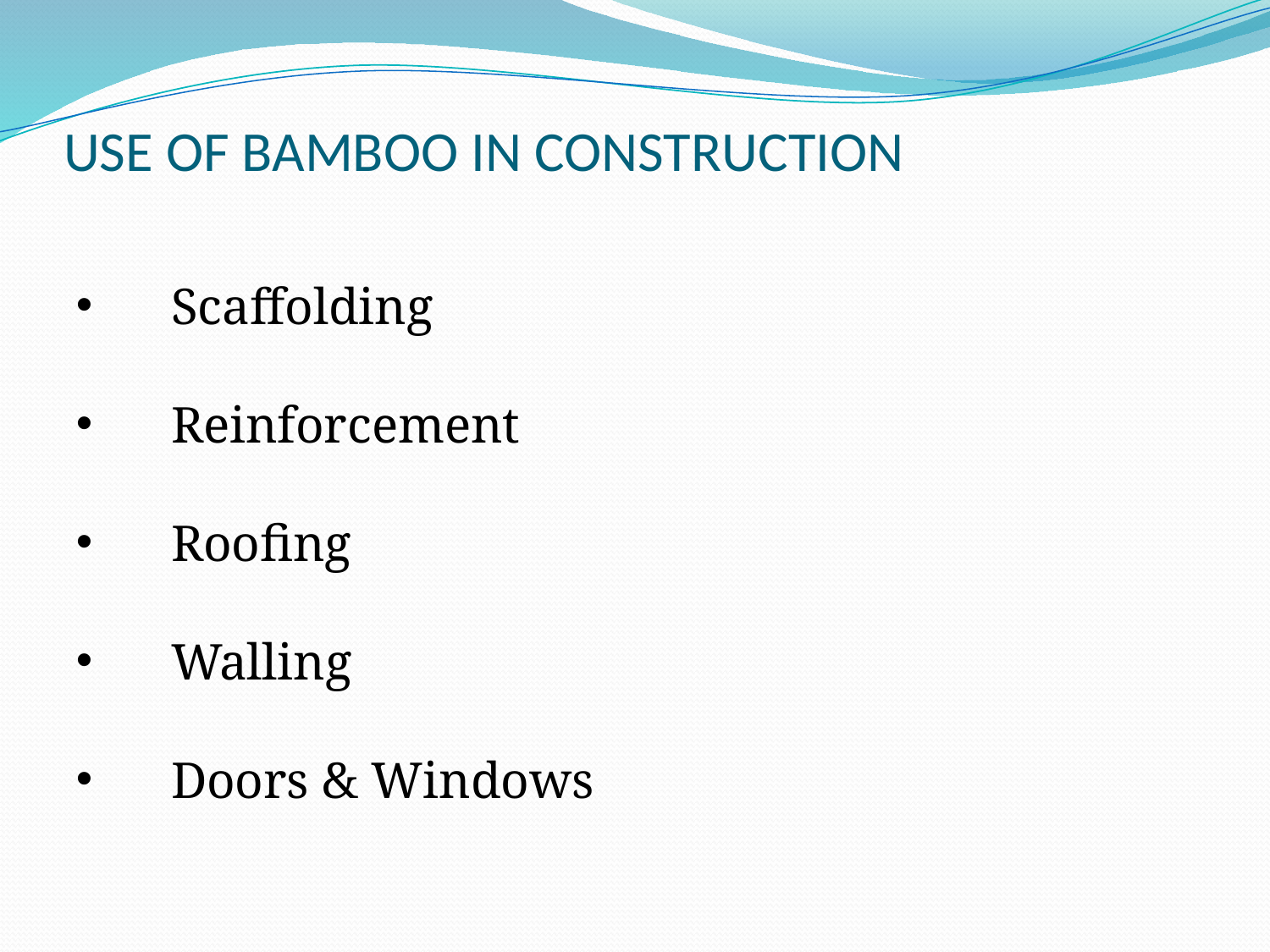

# USE OF BAMBOO IN CONSTRUCTION
Scaffolding

Reinforcement

Roofing

Walling

Doors & Windows